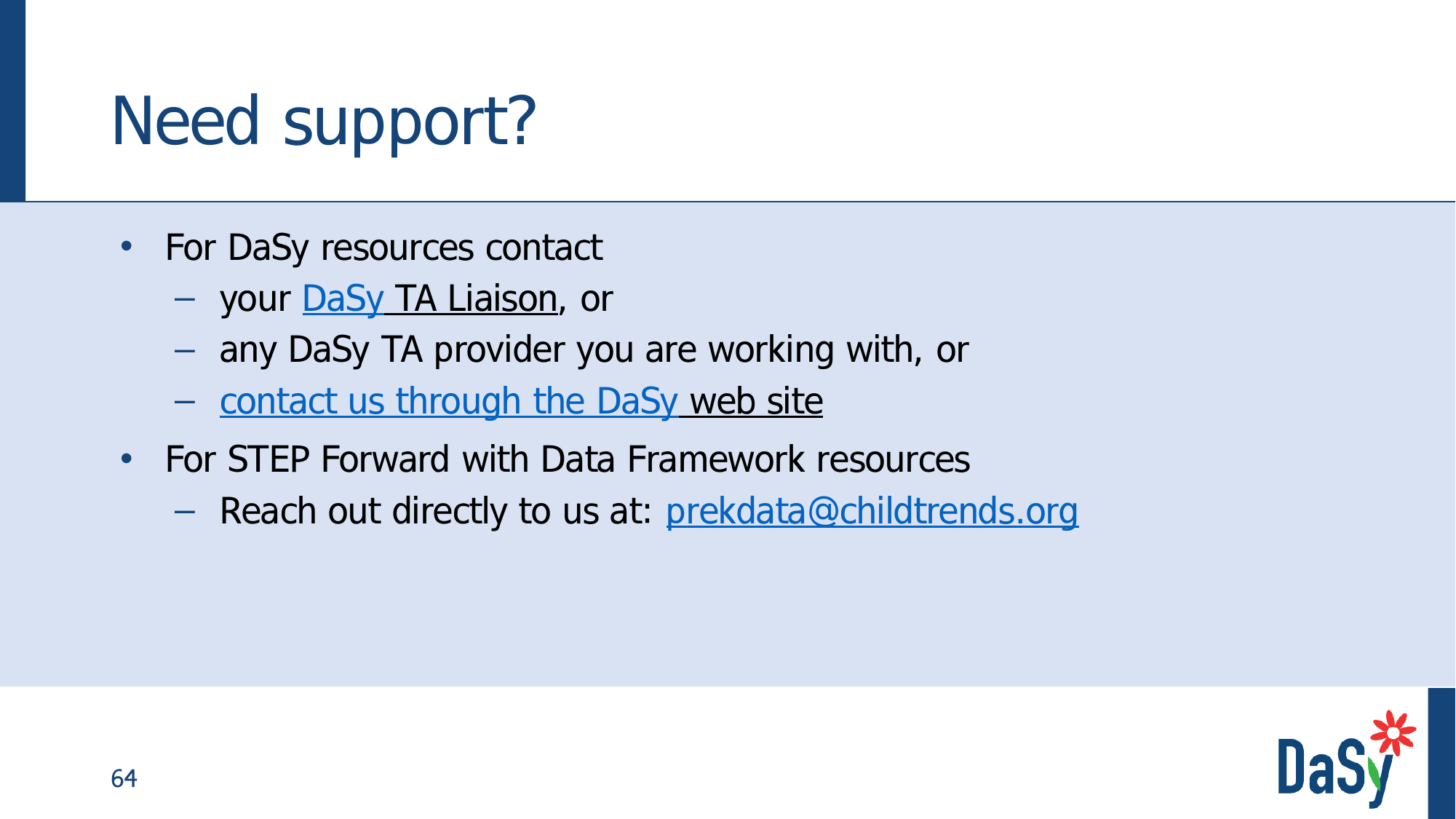

# Need support?
For DaSy resources contact
your DaSy TA Liaison, or
any DaSy TA provider you are working with, or
contact us through the DaSy web site
For STEP Forward with Data Framework resources
Reach out directly to us at: prekdata@childtrends.org